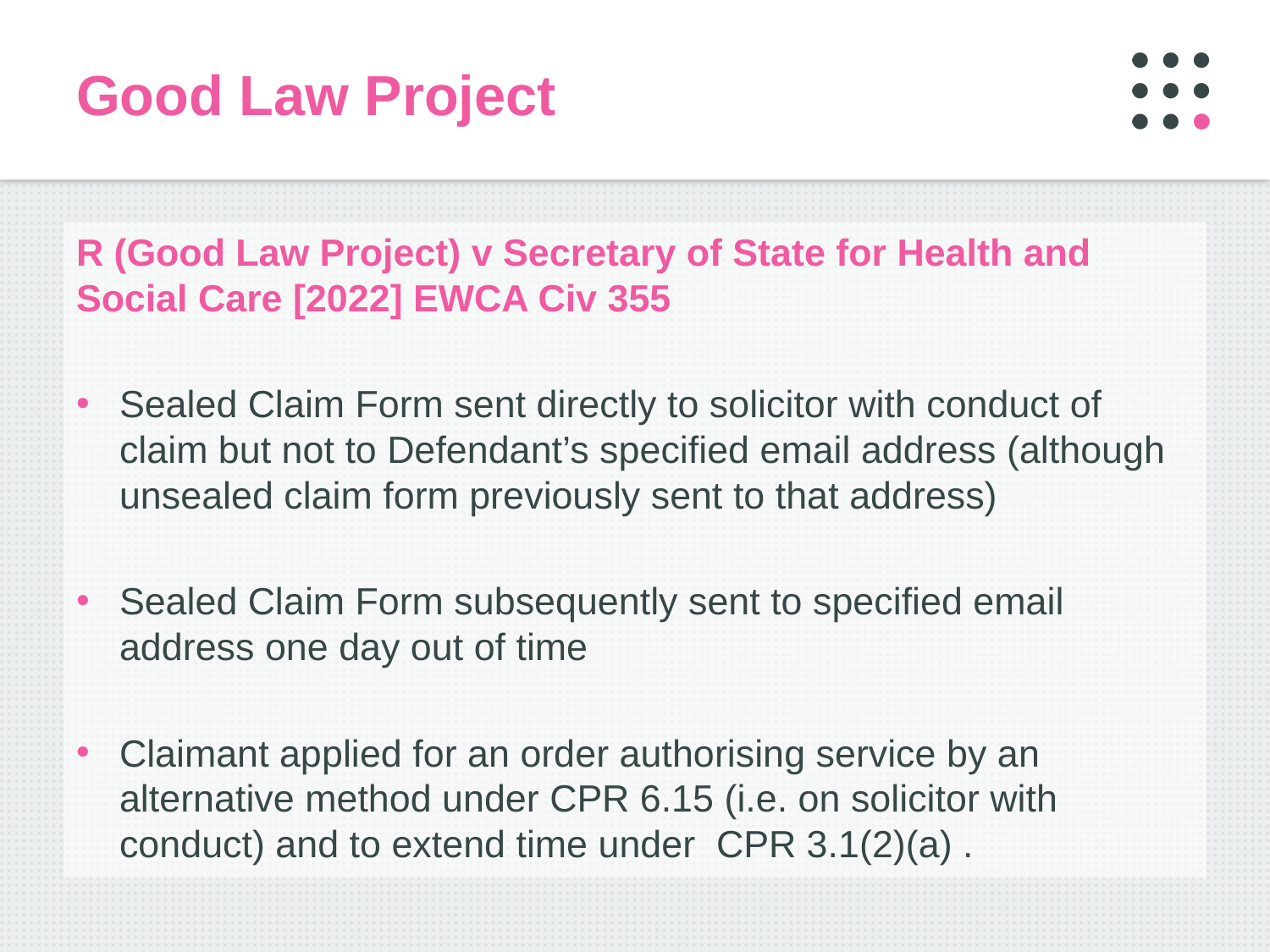

# Good Law Project
R (Good Law Project) v Secretary of State for Health and Social Care [2022] EWCA Civ 355

Sealed Claim Form sent directly to solicitor with conduct of claim but not to Defendant’s specified email address (although unsealed claim form previously sent to that address)

Sealed Claim Form subsequently sent to specified email address one day out of time

Claimant applied for an order authorising service by an alternative method under CPR 6.15 (i.e. on solicitor with conduct) and to extend time under  CPR 3.1(2)(a) .